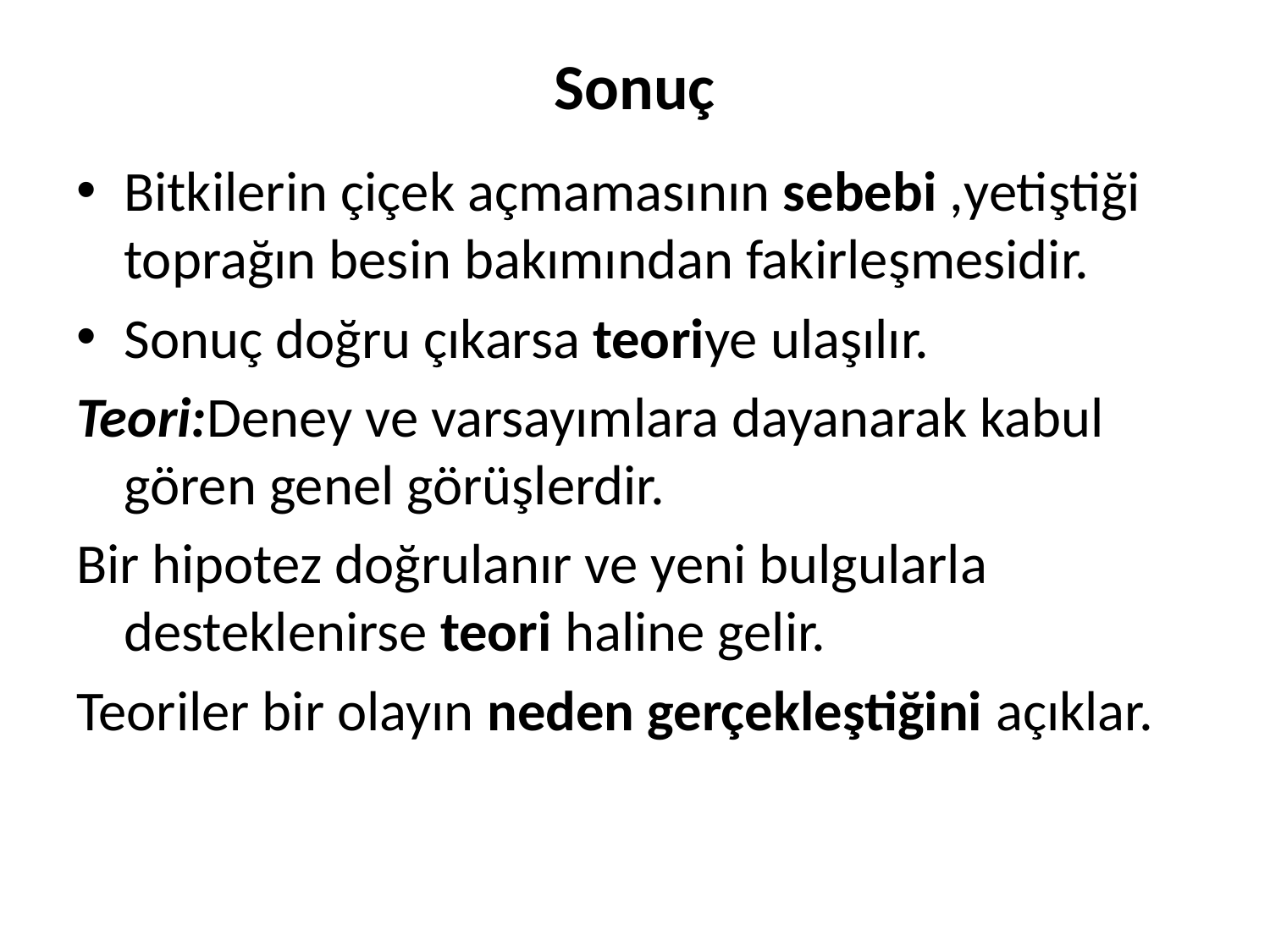

# Sonuç
Bitkilerin çiçek açmamasının sebebi ,yetiştiği toprağın besin bakımından fakirleşmesidir.
Sonuç doğru çıkarsa teoriye ulaşılır.
Teori:Deney ve varsayımlara dayanarak kabul gören genel görüşlerdir.
Bir hipotez doğrulanır ve yeni bulgularla desteklenirse teori haline gelir.
Teoriler bir olayın neden gerçekleştiğini açıklar.